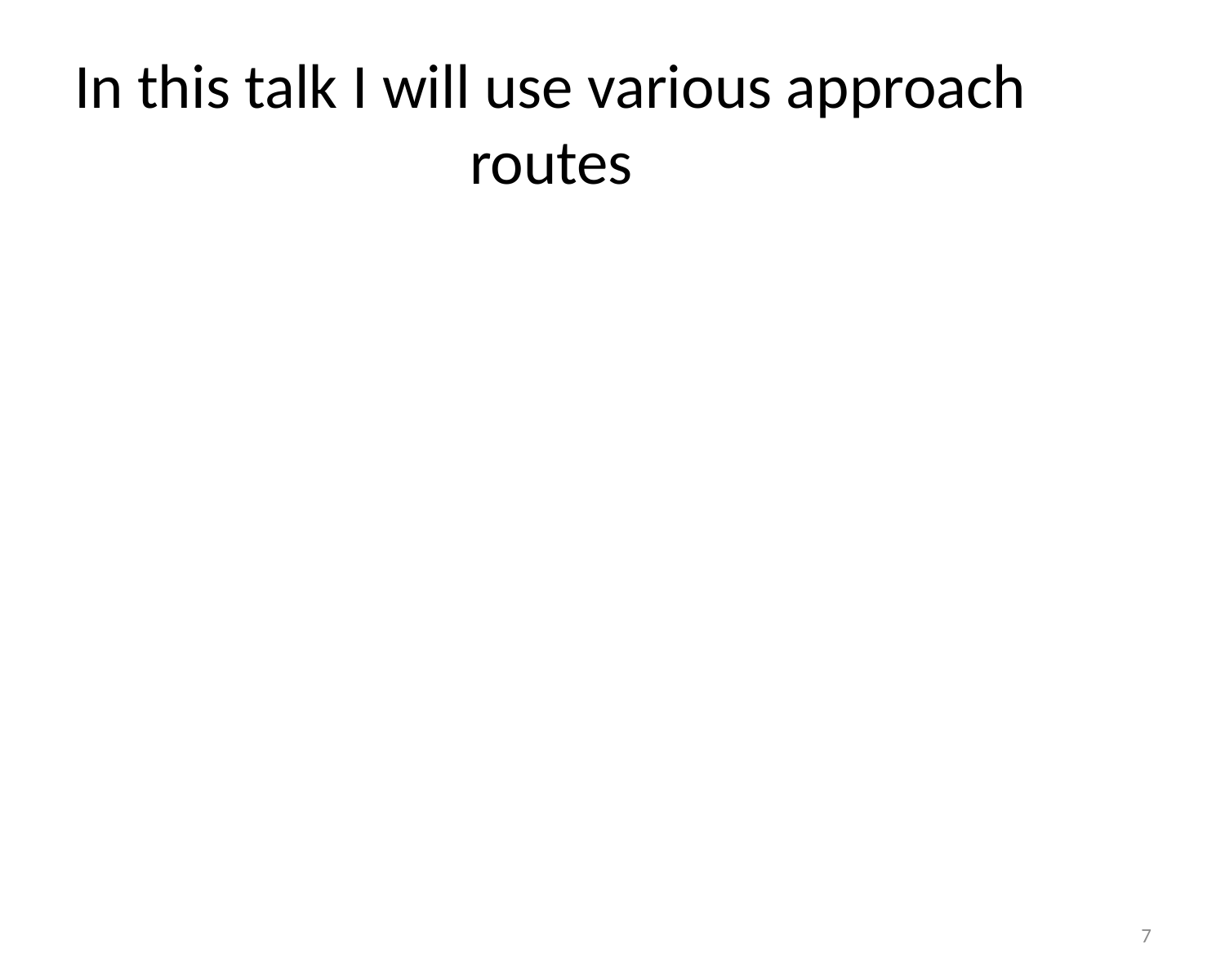

In this talk I will use various approach routes
7